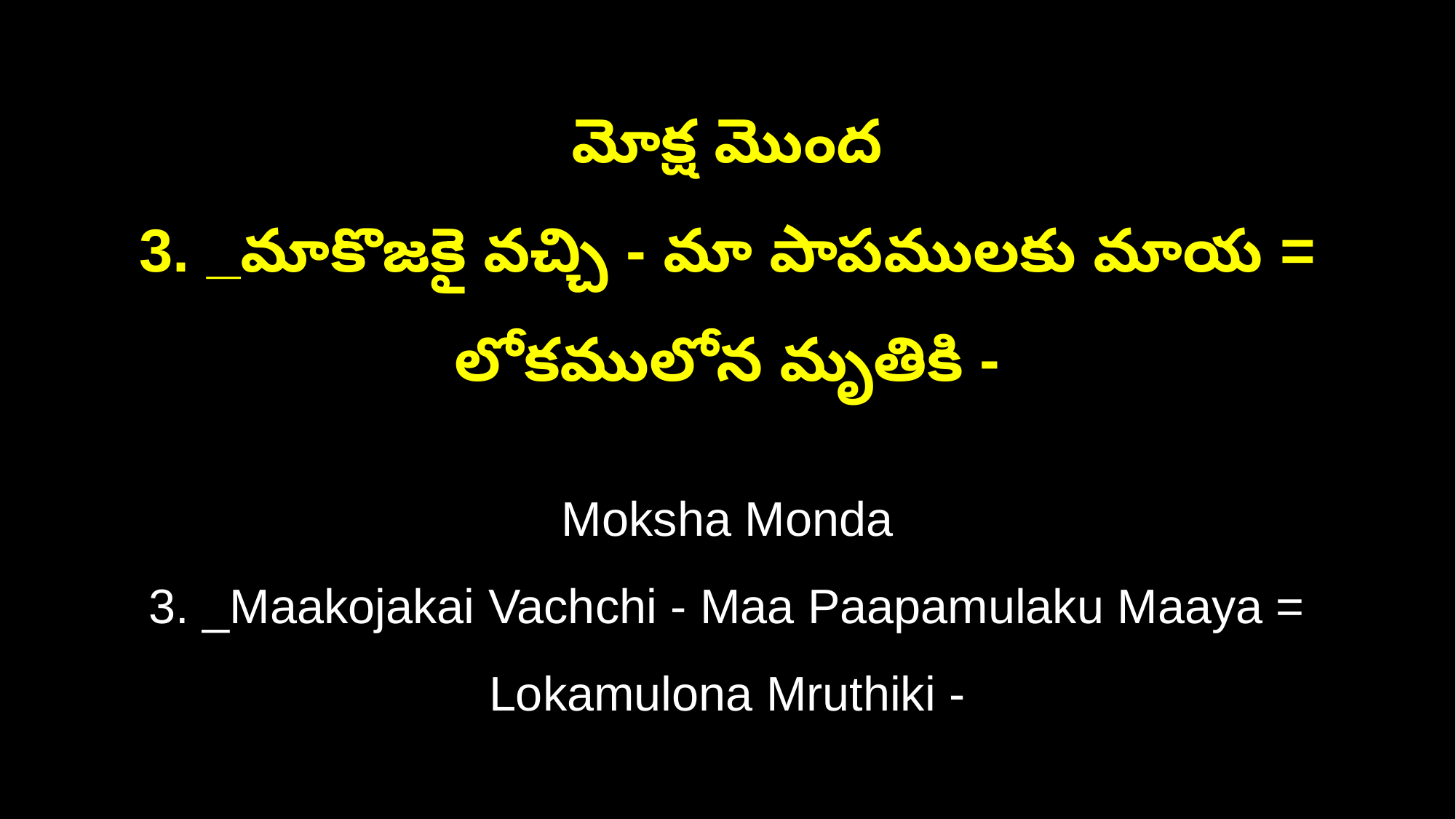

మోక్ష మొంద
3. _మాకొజకై వచ్చి - మా పాపములకు మాయ = లోకములోన మృతికి -
Moksha Monda
3. _Maakojakai Vachchi - Maa Paapamulaku Maaya = Lokamulona Mruthiki -